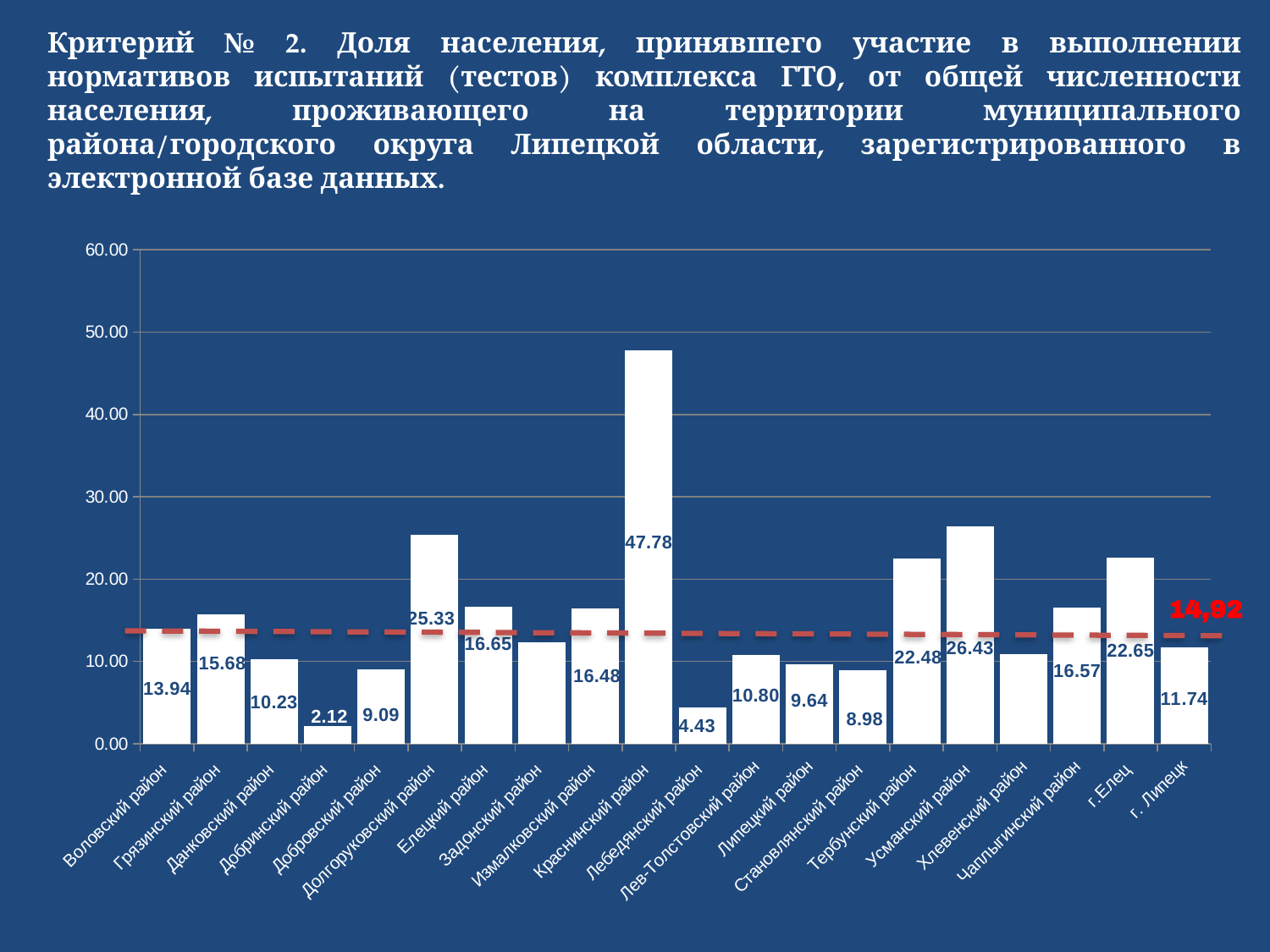

Критерий № 2. Доля населения, принявшего участие в выполнении нормативов испытаний (тестов) комплекса ГТО, от общей численности населения, проживающего на территории муниципального района/городского округа Липецкой области, зарегистрированного в электронной базе данных.

### Chart

| Category |  |
|---|---|
| Воловский район  | 13.93590205257472 |
| Грязинский район  | 15.675998407854582 |
| Данковский район  | 10.225485055060304 |
| Добринский район  | 2.1214931602133085 |
| Добровский район  | 9.085261686597297 |
| Долгоруковский район  | 25.334706488156538 |
| Елецкий район  | 16.65351223362273 |
| Задонский район  | 12.357297130515272 |
| Измалковский район  | 16.48173207036536 |
| Краснинский район  | 47.78308321964529 |
| Лебедянский район  | 4.434772379720033 |
| Лев-Толстовский район | 10.7981220657277 |
| Липецкий район | 9.64377406931964 |
| Становлянский район  | 8.978082915236335 |
| Тербунский район  | 22.475165562913908 |
| Усманский район  | 26.426225112287995 |
| Хлевенский район | 10.89058524173028 |
| Чаплыгинский район | 16.569513261439813 |
| г.Елец  | 22.646160441562618 |
| г. Липецк | 11.736938721990734 |
14,92